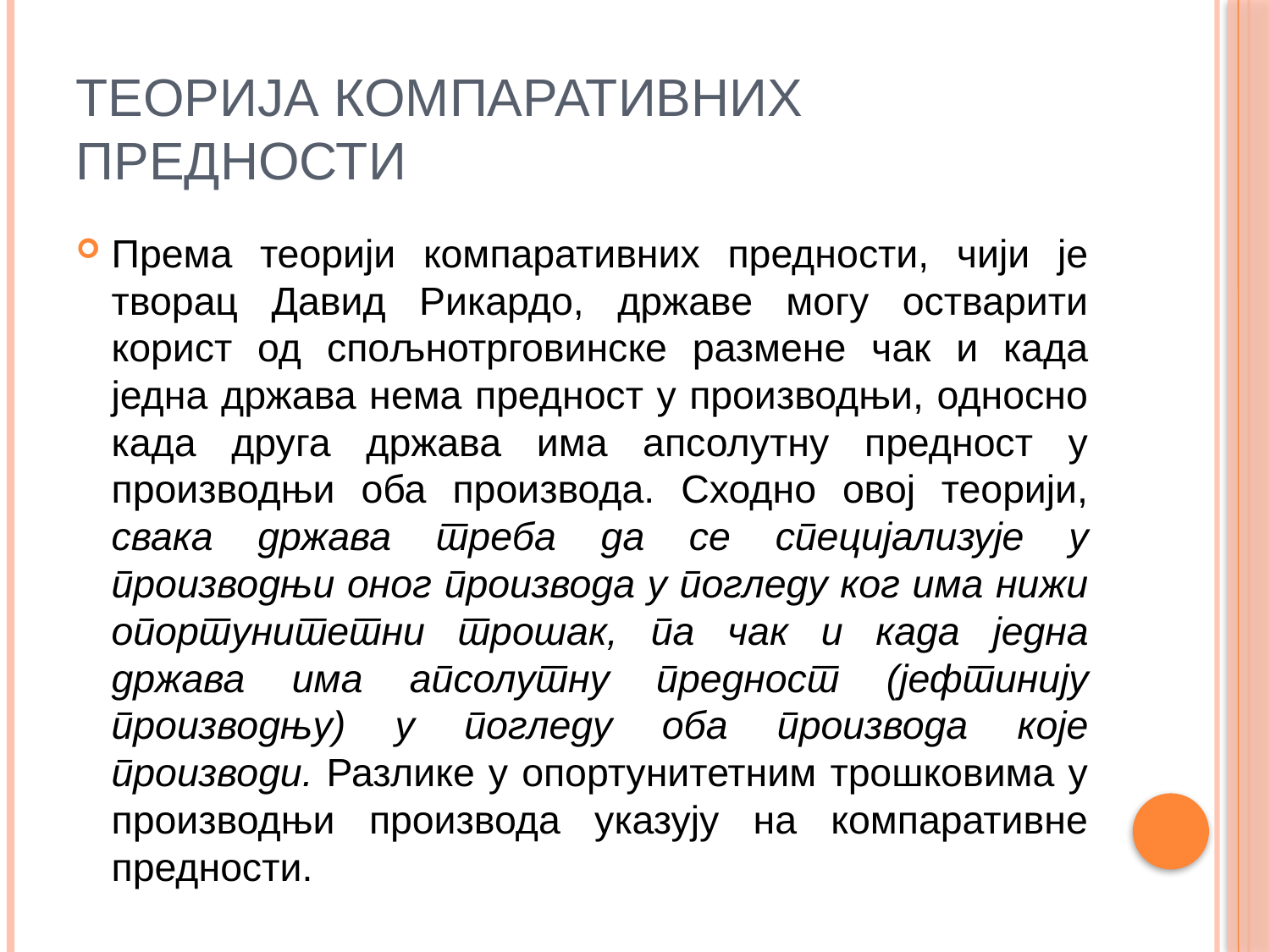

# Теорија компаративних предности
Према теорији компаративних предности, чији је творац Давид Рикардо, државе могу остварити корист од спољнотрговинске размене чак и када једна држава нема предност у производњи, односно када друга држава има апсолутну предност у производњи оба производа. Сходно овој теорији, свака држава треба да се специјализује у производњи оног производа у погледу ког има нижи опортунитетни трошак, па чак и када једна држава има апсолутну предност (јефтинију производњу) у погледу оба производа које производи. Разлике у опортунитетним трошковима у производњи производа указују на компаративне предности.